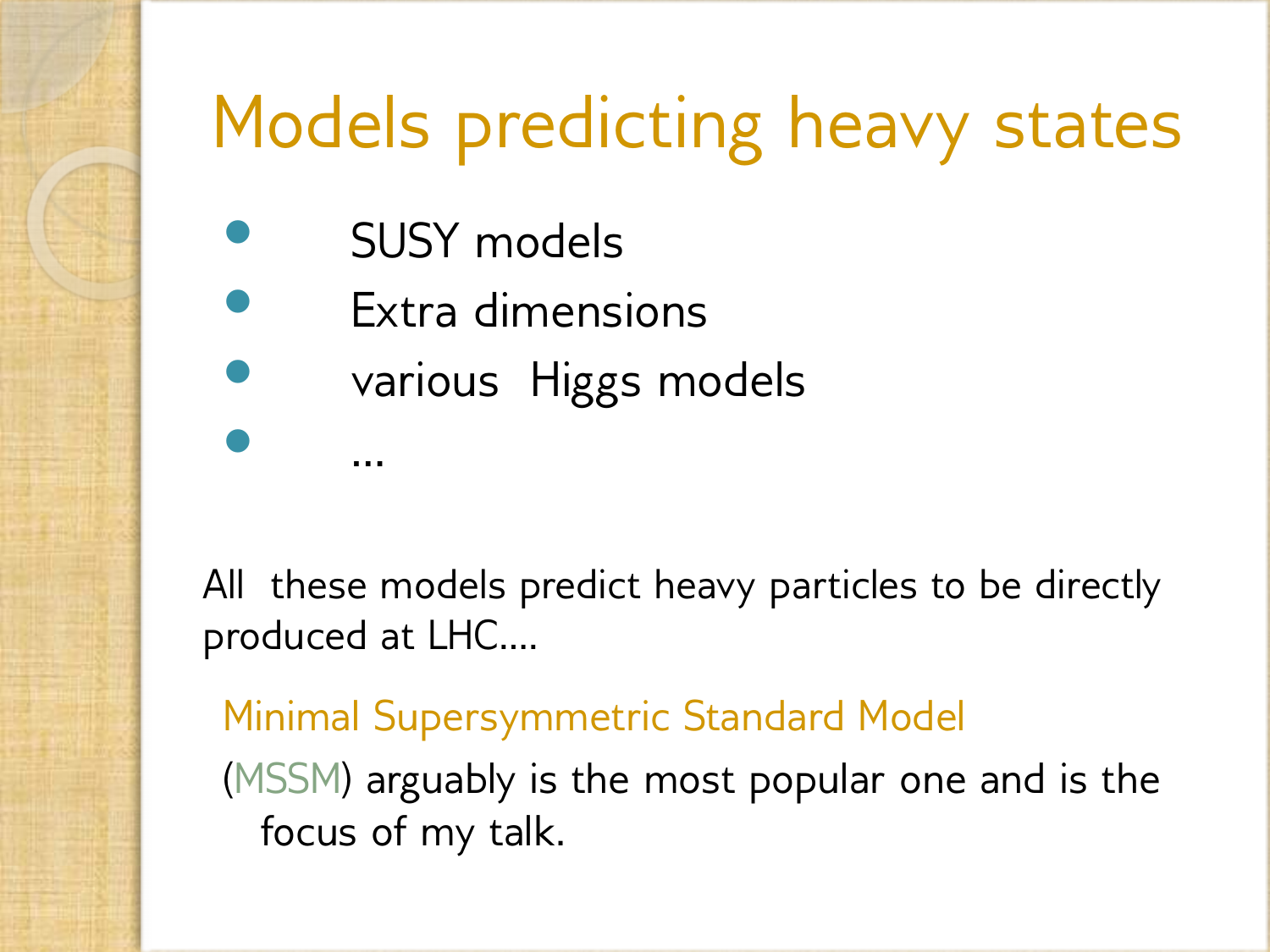

# Models predicting heavy states
      SUSY models
      Extra dimensions
      various  Higgs models
      …

Minimal Supersymmetric Standard Model
(MSSM) arguably is the most popular one and is the focus of my talk.
All  these models predict heavy particles to be directly produced at LHC….